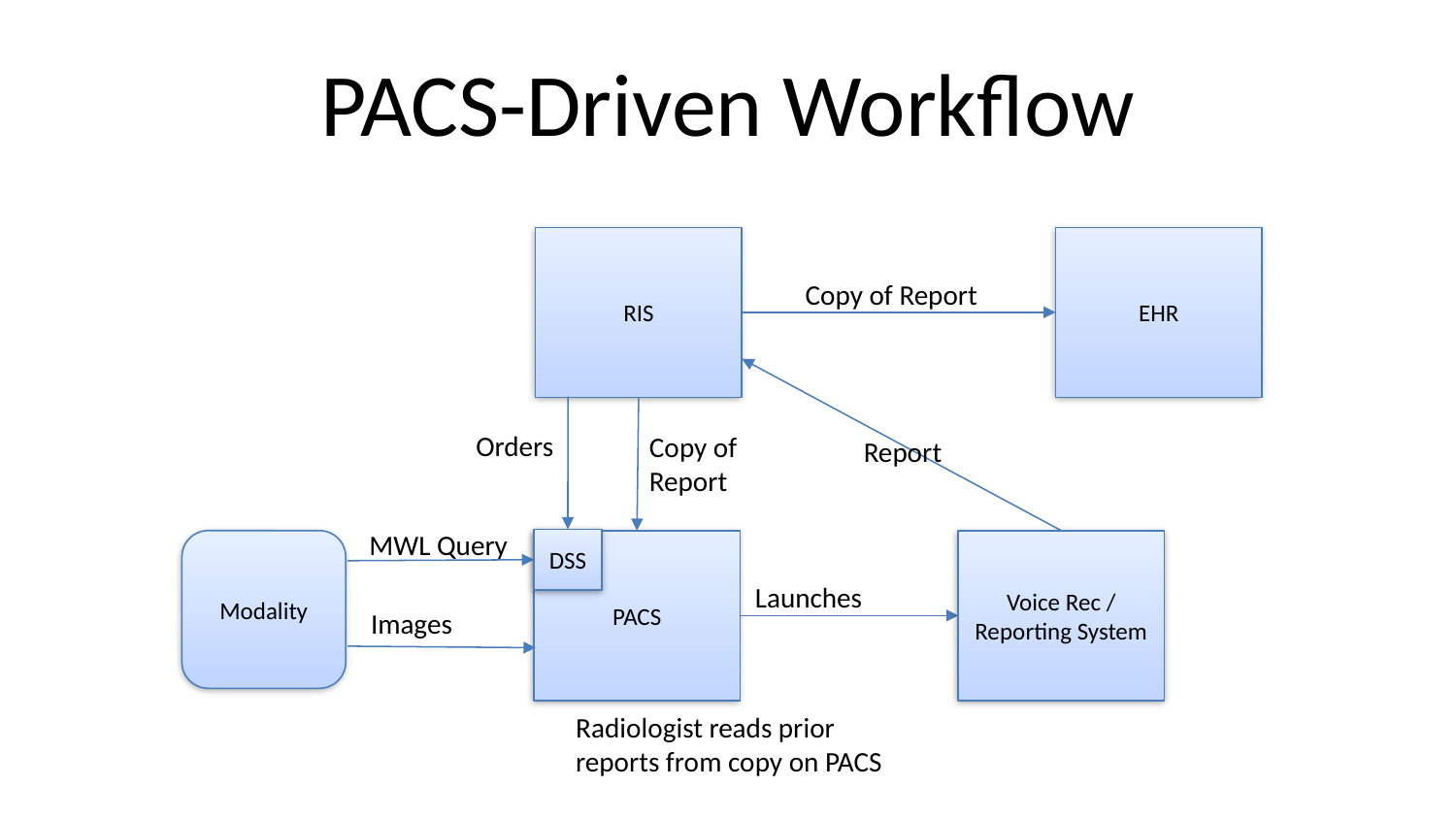

# PACS-Driven Workflow
RIS
EHR
Copy of Report
Orders
Copy of
Report
Report
MWL Query
DSS
Modality
PACS
Voice Rec / Reporting System
Launches
Images
Radiologist reads prior reports from copy on PACS